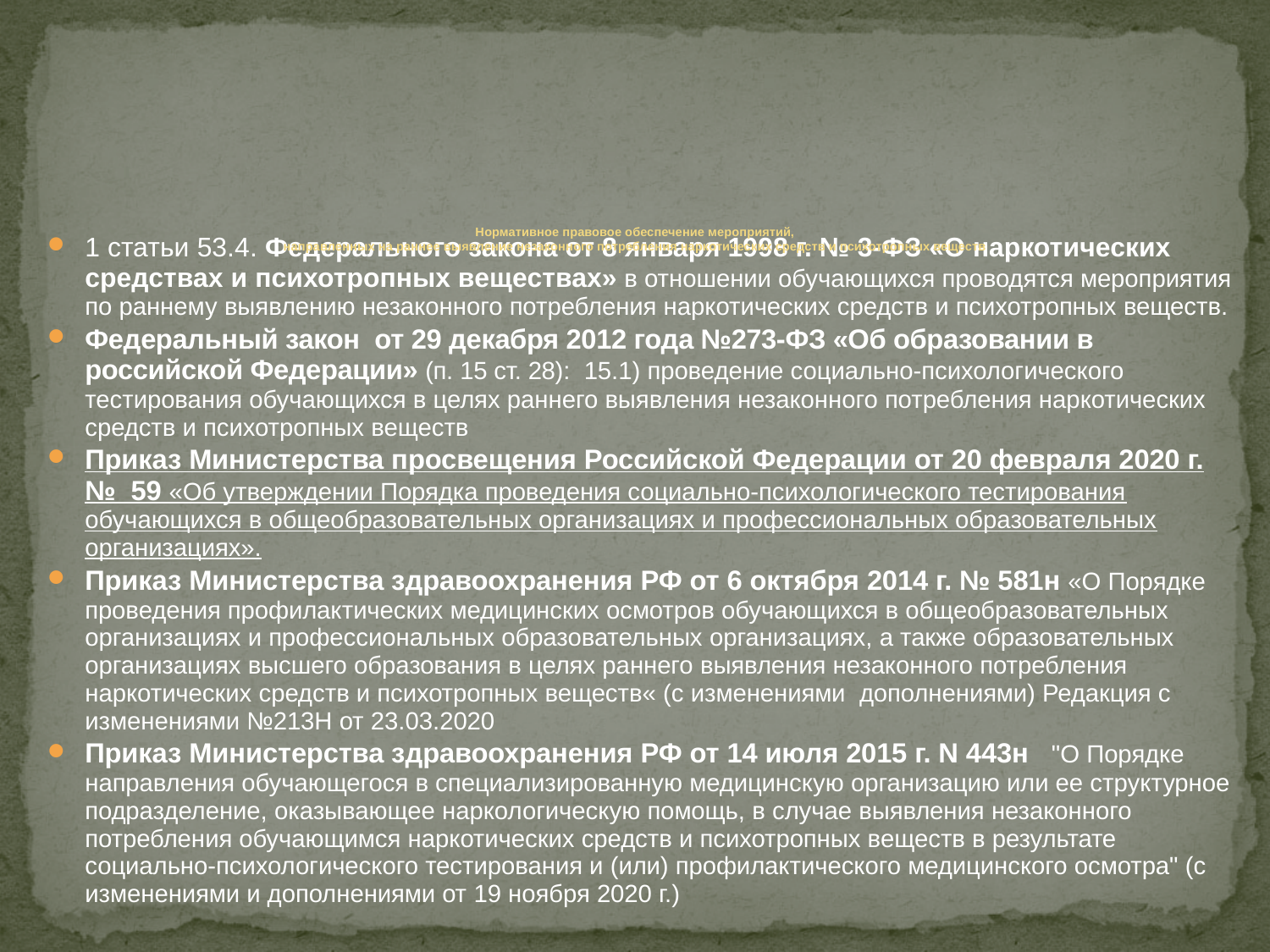

# Нормативное правовое обеспечение мероприятий, направленных на раннее выявление незаконного потребления наркотических средств и психотропных веществ
1 статьи 53.4. Федерального закона от 8 января 1998 г. № 3-ФЗ «О наркотических средствах и психотропных веществах» в отношении обучающихся проводятся мероприятия по раннему выявлению незаконного потребления наркотических средств и психотропных веществ.
Федеральный закон  от 29 декабря 2012 года №273-ФЗ «Об образовании в российской Федерации» (п. 15 ст. 28):  15.1) проведение социально-психологического тестирования обучающихся в целях раннего выявления незаконного потребления наркотических средств и психотропных веществ
Приказ Министерства просвещения Российской Федерации от 20 февраля 2020 г. №  59 «Об утверждении Порядка проведения социально-психологического тестирования обучающихся в общеобразовательных организациях и профессиональных образовательных организациях».
Приказ Министерства здравоохранения РФ от 6 октября 2014 г. № 581н «О Порядке проведения профилактических медицинских осмотров обучающихся в общеобразовательных организациях и профессиональных образовательных организациях, а также образовательных организациях высшего образования в целях раннего выявления незаконного потребления наркотических средств и психотропных веществ« (с изменениями  дополнениями) Редакция с изменениями №213Н от 23.03.2020
Приказ Министерства здравоохранения РФ от 14 июля 2015 г. N 443н   "О Порядке направления обучающегося в специализированную медицинскую организацию или ее структурное подразделение, оказывающее наркологическую помощь, в случае выявления незаконного потребления обучающимся наркотических средств и психотропных веществ в результате социально-психологического тестирования и (или) профилактического медицинского осмотра" (с изменениями и дополнениями от 19 ноября 2020 г.)